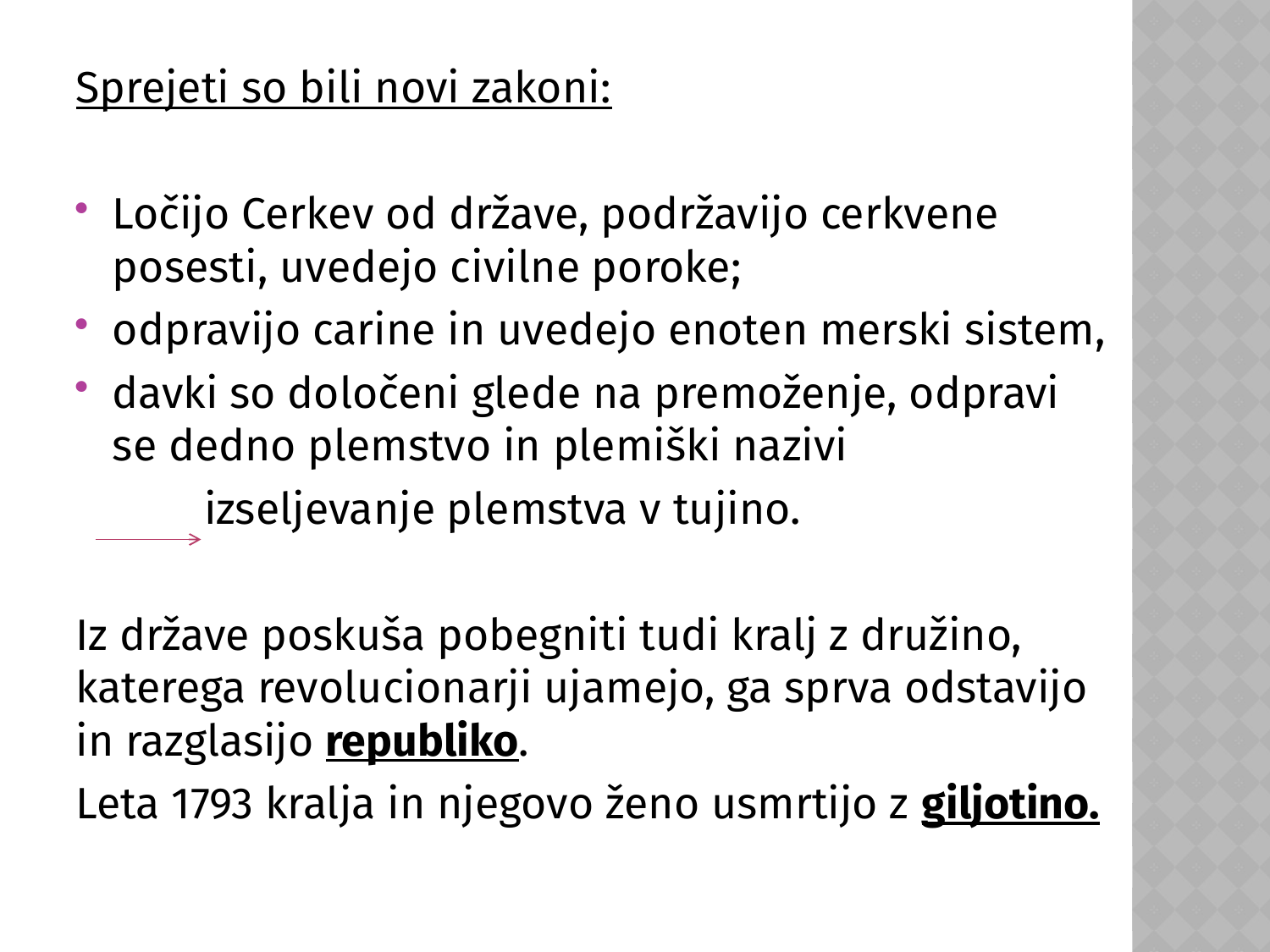

Sprejeti so bili novi zakoni:

Ločijo Cerkev od države, podržavijo cerkvene posesti, uvedejo civilne poroke;
odpravijo carine in uvedejo enoten merski sistem,
davki so določeni glede na premoženje, odpravi se dedno plemstvo in plemiški nazivi
           izseljevanje plemstva v tujino.

Iz države poskuša pobegniti tudi kralj z družino, katerega revolucionarji ujamejo, ga sprva odstavijo in razglasijo republiko.
Leta 1793 kralja in njegovo ženo usmrtijo z giljotino.